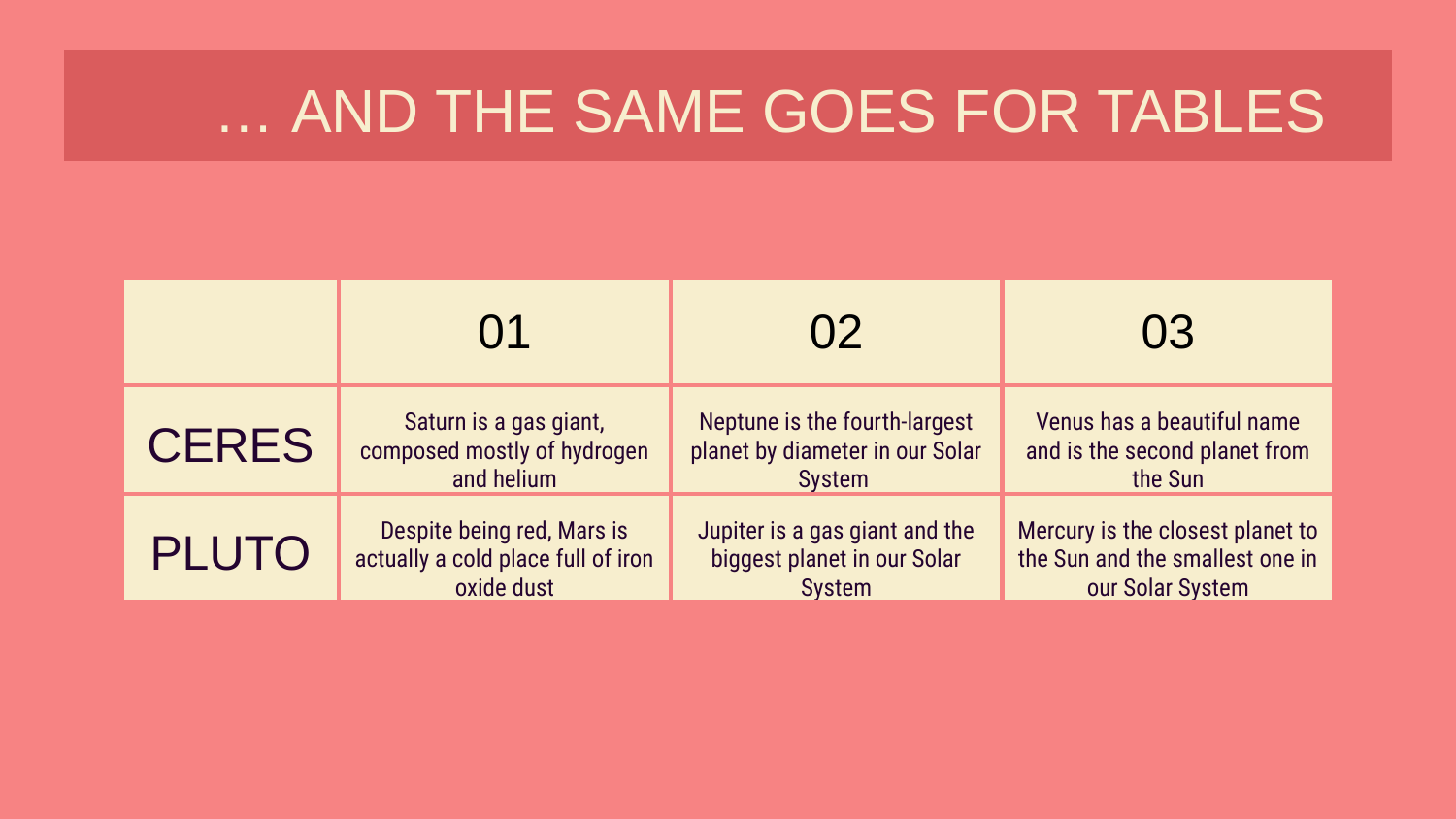

# … AND THE SAME GOES FOR TABLES
|  | 01 | 02 | 03 |
| --- | --- | --- | --- |
| CERES | Saturn is a gas giant, composed mostly of hydrogen and helium | Neptune is the fourth-largest planet by diameter in our Solar System | Venus has a beautiful name and is the second planet from the Sun |
| PLUTO | Despite being red, Mars is actually a cold place full of iron oxide dust | Jupiter is a gas giant and the biggest planet in our Solar System | Mercury is the closest planet to the Sun and the smallest one in our Solar System |